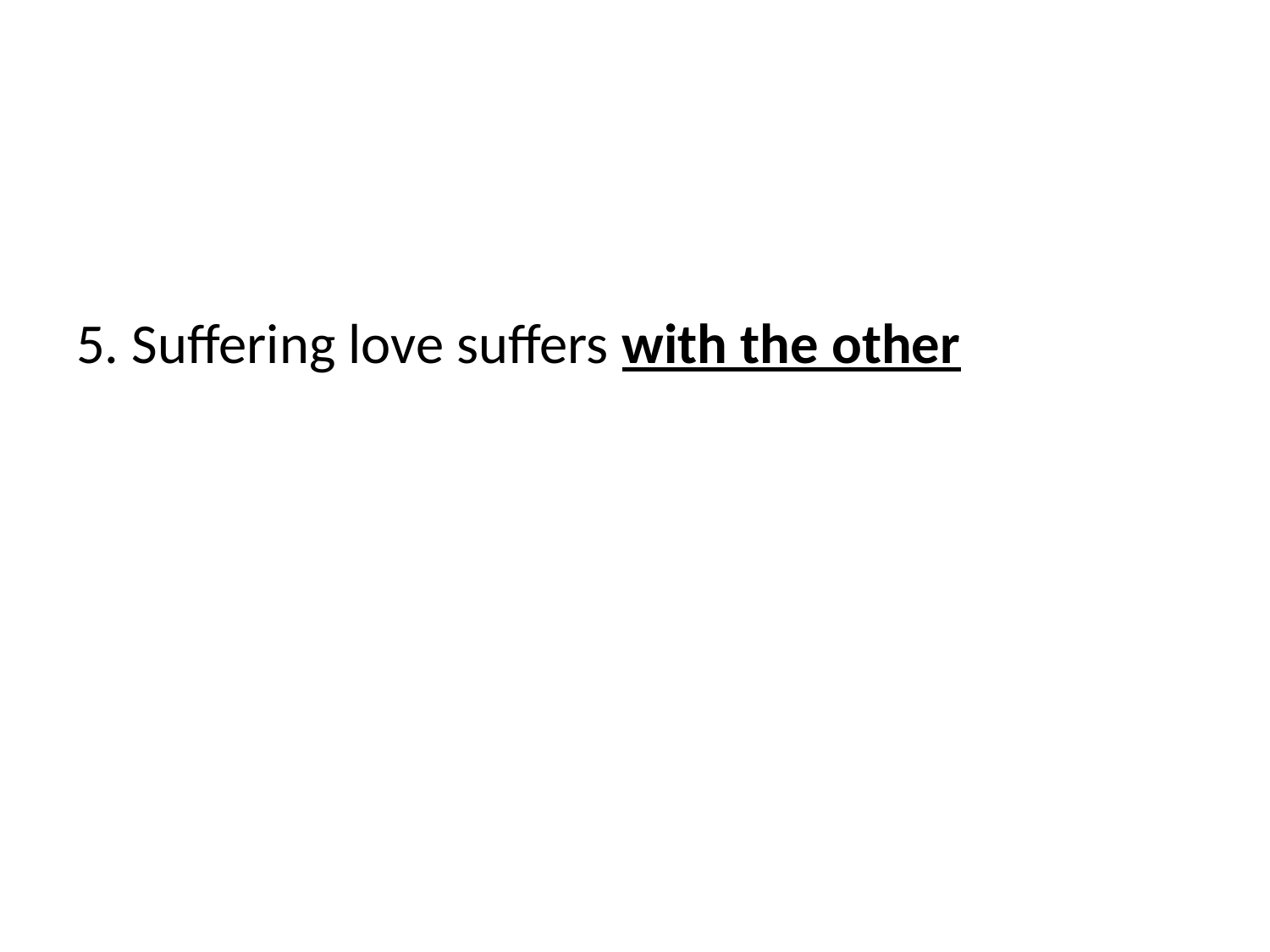

#

5. Suffering love suffers with the other